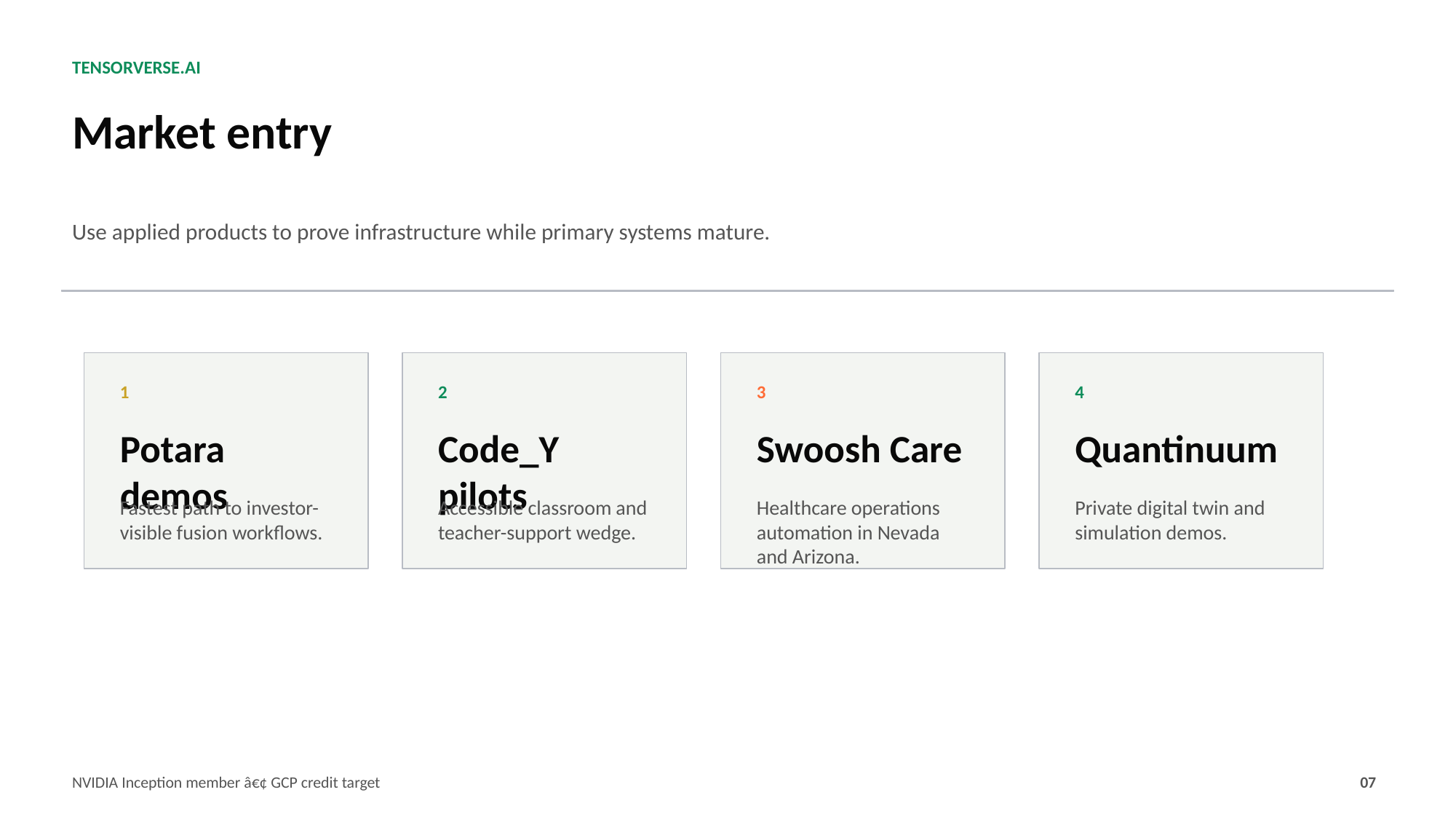

TENSORVERSE.AI
Market entry
Use applied products to prove infrastructure while primary systems mature.

1
2
3
4
Potara demos
Code_Y pilots
Swoosh Care
Quantinuum
Fastest path to investor-visible fusion workflows.
Accessible classroom and teacher-support wedge.
Healthcare operations automation in Nevada and Arizona.
Private digital twin and simulation demos.
NVIDIA Inception member â€¢ GCP credit target
07